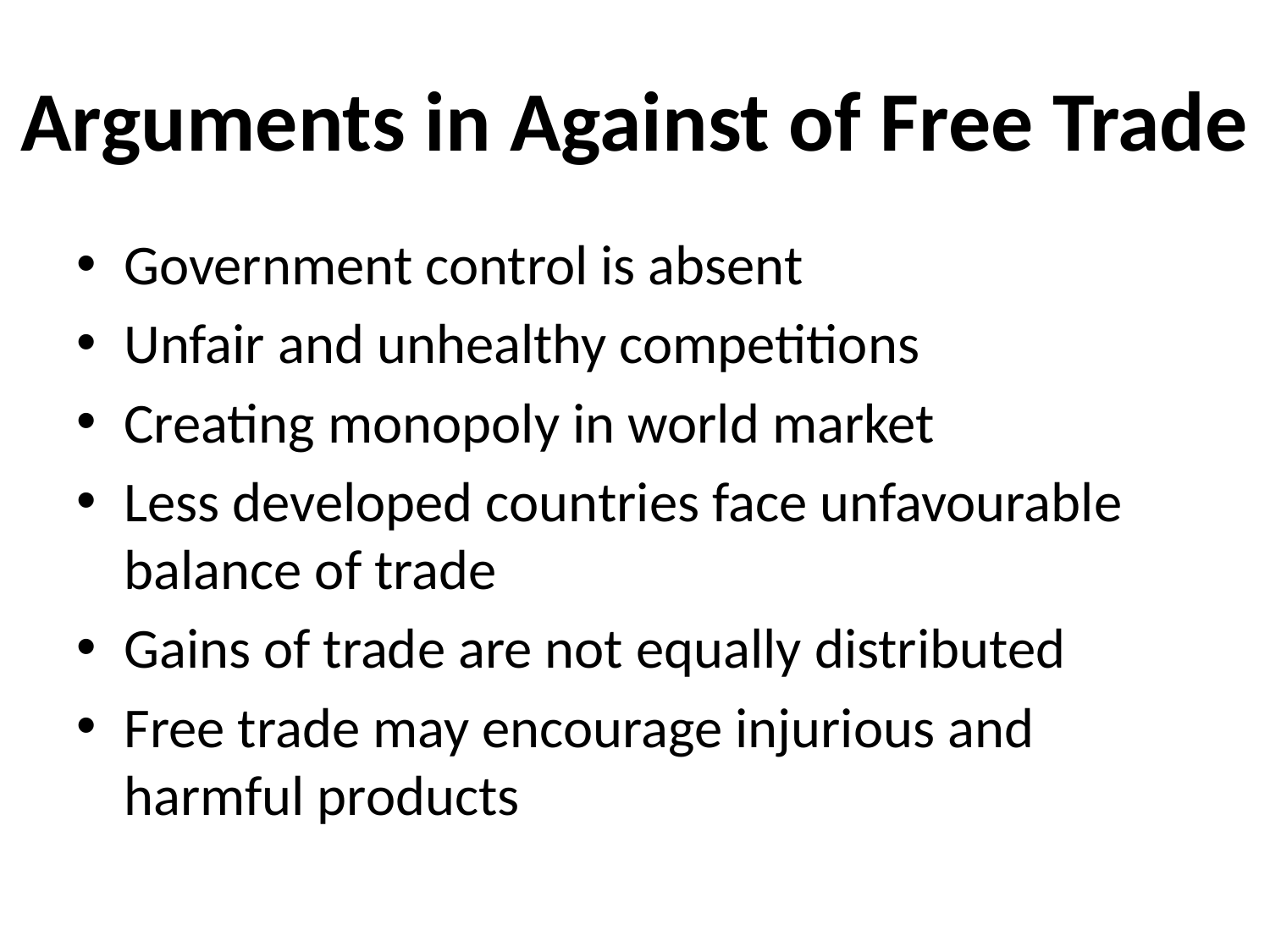

# Arguments in Against of Free Trade
Government control is absent
Unfair and unhealthy competitions
Creating monopoly in world market
Less developed countries face unfavourable balance of trade
Gains of trade are not equally distributed
Free trade may encourage injurious and harmful products